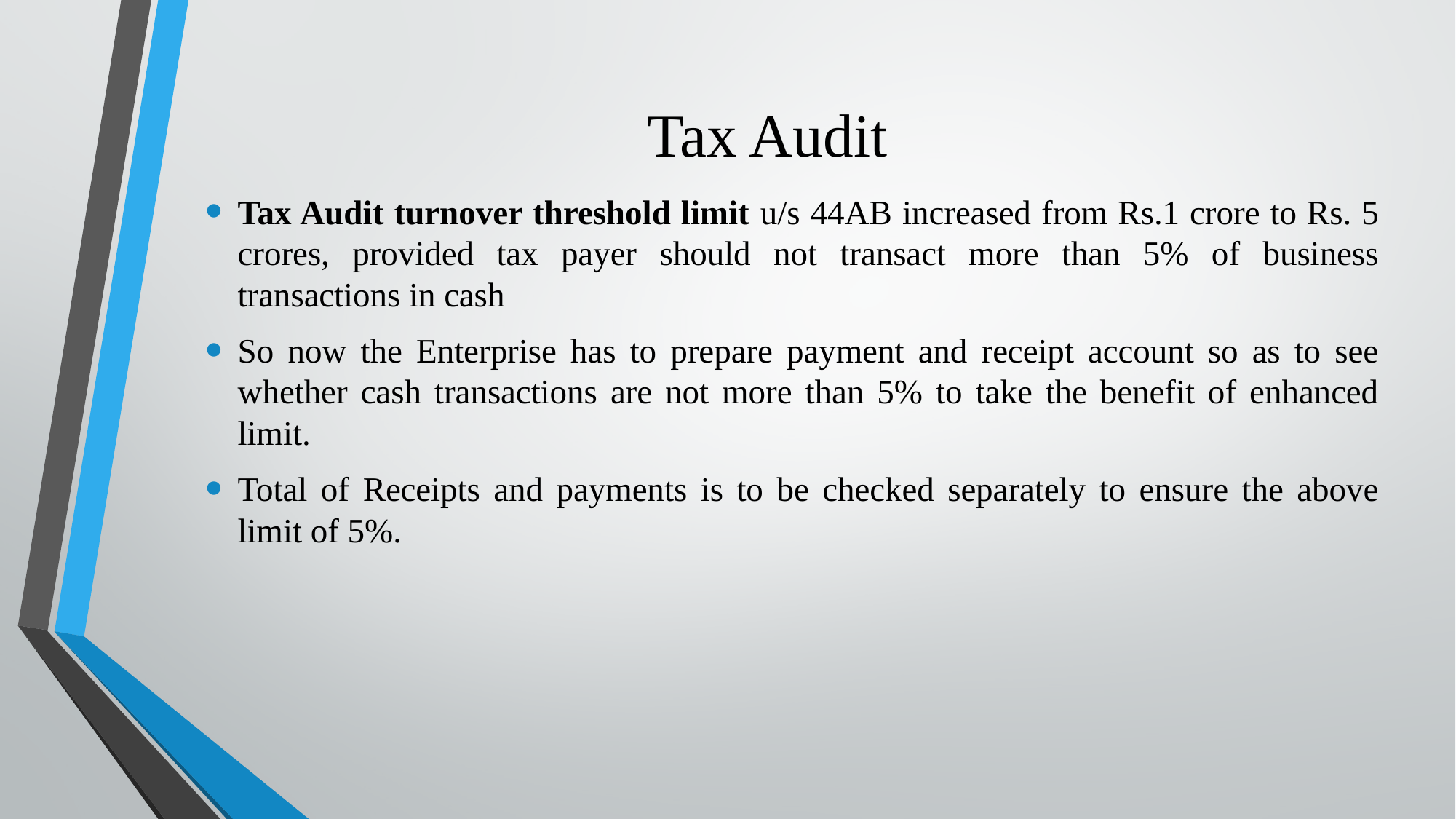

# Tax Audit
Tax Audit turnover threshold limit u/s 44AB increased from Rs.1 crore to Rs. 5 crores, provided tax payer should not transact more than 5% of business transactions in cash
So now the Enterprise has to prepare payment and receipt account so as to see whether cash transactions are not more than 5% to take the benefit of enhanced limit.
Total of Receipts and payments is to be checked separately to ensure the above limit of 5%.